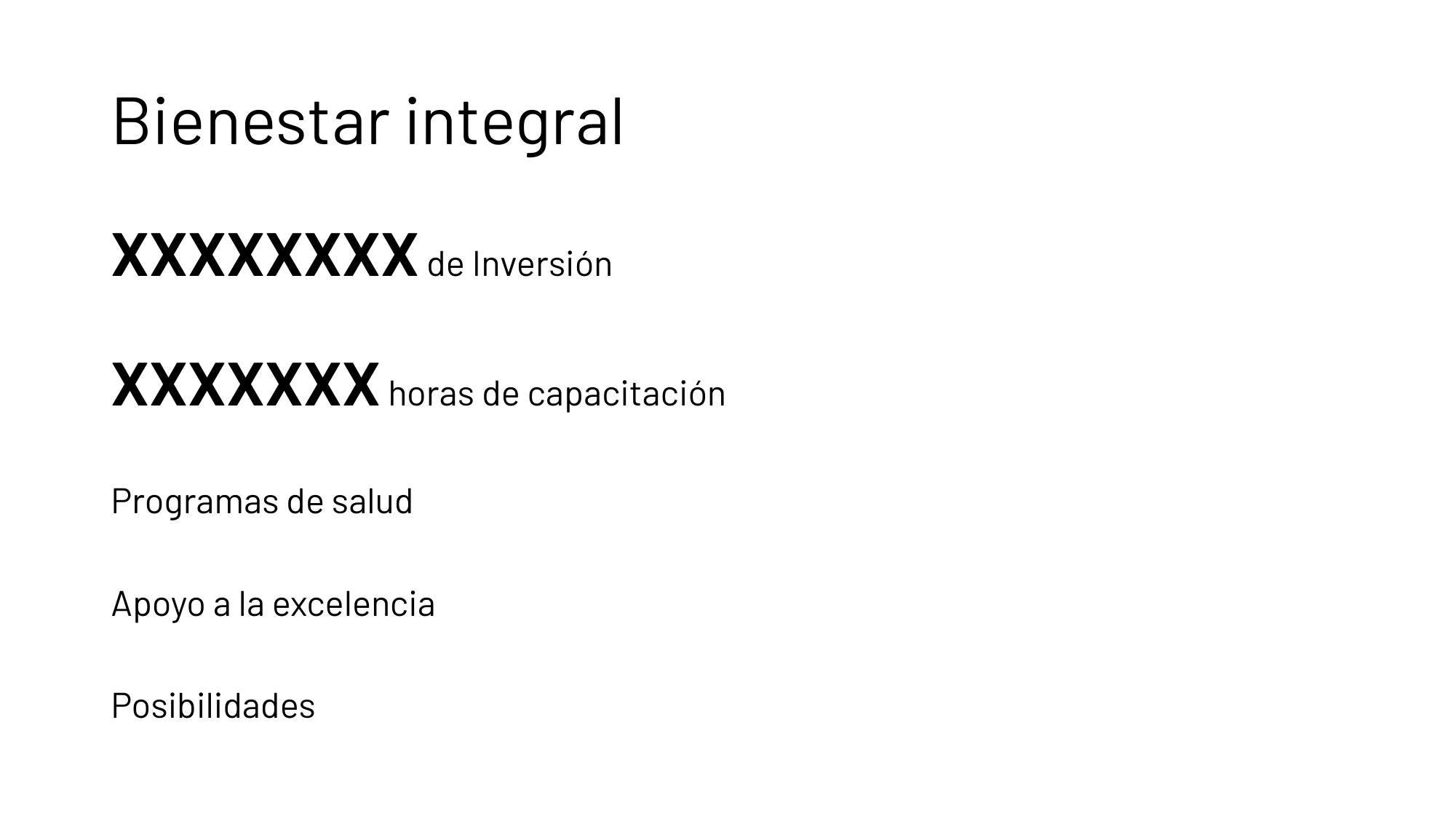

# Bienestar integral
XXXXXXXX de Inversión

XXXXXXX horas de capacitación

Programas de salud

Apoyo a la excelencia

Posibilidades